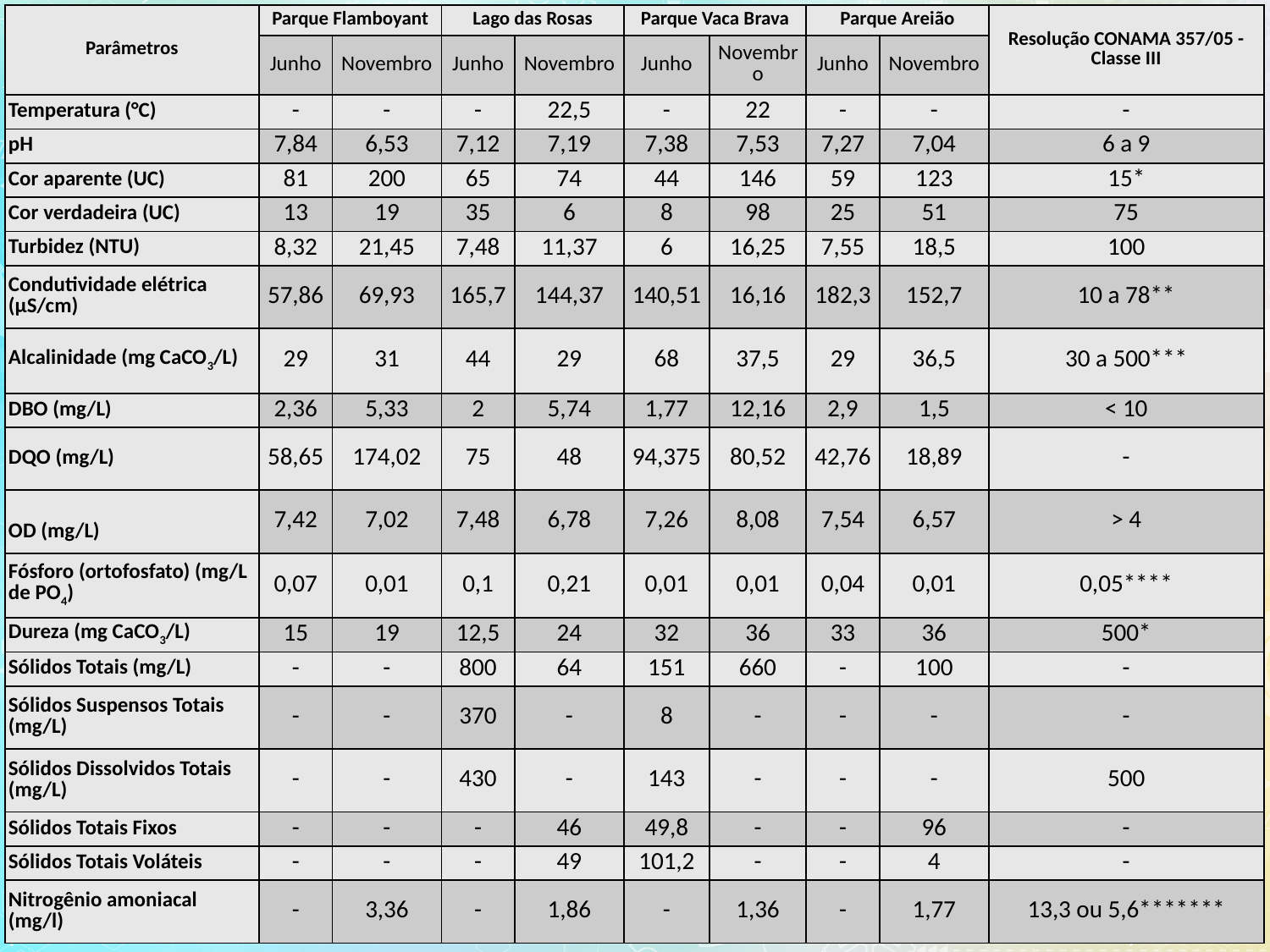

| Parâmetros | Parque Flamboyant |  | Lago das Rosas |  | Parque Vaca Brava |  | Parque Areião |  | Resolução CONAMA 357/05 - Classe III |
| --- | --- | --- | --- | --- | --- | --- | --- | --- | --- |
|  | Junho | Novembro | Junho | Novembro | Junho | Novembro | Junho | Novembro |  |
| Temperatura (°C) | - | - | - | 22,5 | - | 22 | - | - | - |
| pH | 7,84 | 6,53 | 7,12 | 7,19 | 7,38 | 7,53 | 7,27 | 7,04 | 6 a 9 |
| Cor aparente (UC) | 81 | 200 | 65 | 74 | 44 | 146 | 59 | 123 | 15\* |
| Cor verdadeira (UC) | 13 | 19 | 35 | 6 | 8 | 98 | 25 | 51 | 75 |
| Turbidez (NTU) | 8,32 | 21,45 | 7,48 | 11,37 | 6 | 16,25 | 7,55 | 18,5 | 100 |
| Condutividade elétrica (μS/cm) | 57,86 | 69,93 | 165,7 | 144,37 | 140,51 | 16,16 | 182,3 | 152,7 | 10 a 78\*\* |
| Alcalinidade (mg CaCO3/L) | 29 | 31 | 44 | 29 | 68 | 37,5 | 29 | 36,5 | 30 a 500\*\*\* |
| DBO (mg/L) | 2,36 | 5,33 | 2 | 5,74 | 1,77 | 12,16 | 2,9 | 1,5 | < 10 |
| DQO (mg/L) | 58,65 | 174,02 | 75 | 48 | 94,375 | 80,52 | 42,76 | 18,89 | - |
| OD (mg/L) | 7,42 | 7,02 | 7,48 | 6,78 | 7,26 | 8,08 | 7,54 | 6,57 | > 4 |
| Fósforo (ortofosfato) (mg/L de PO4) | 0,07 | 0,01 | 0,1 | 0,21 | 0,01 | 0,01 | 0,04 | 0,01 | 0,05\*\*\*\* |
| Dureza (mg CaCO3/L) | 15 | 19 | 12,5 | 24 | 32 | 36 | 33 | 36 | 500\* |
| Sólidos Totais (mg/L) | - | - | 800 | 64 | 151 | 660 | - | 100 | - |
| Sólidos Suspensos Totais (mg/L) | - | - | 370 | - | 8 | - | - | - | - |
| Sólidos Dissolvidos Totais (mg/L) | - | - | 430 | - | 143 | - | - | - | 500 |
| Sólidos Totais Fixos | - | - | - | 46 | 49,8 | - | - | 96 | - |
| Sólidos Totais Voláteis | - | - | - | 49 | 101,2 | - | - | 4 | - |
| Nitrogênio amoniacal (mg/l) | - | 3,36 | - | 1,86 | - | 1,36 | - | 1,77 | 13,3 ou 5,6\*\*\*\*\*\*\* |